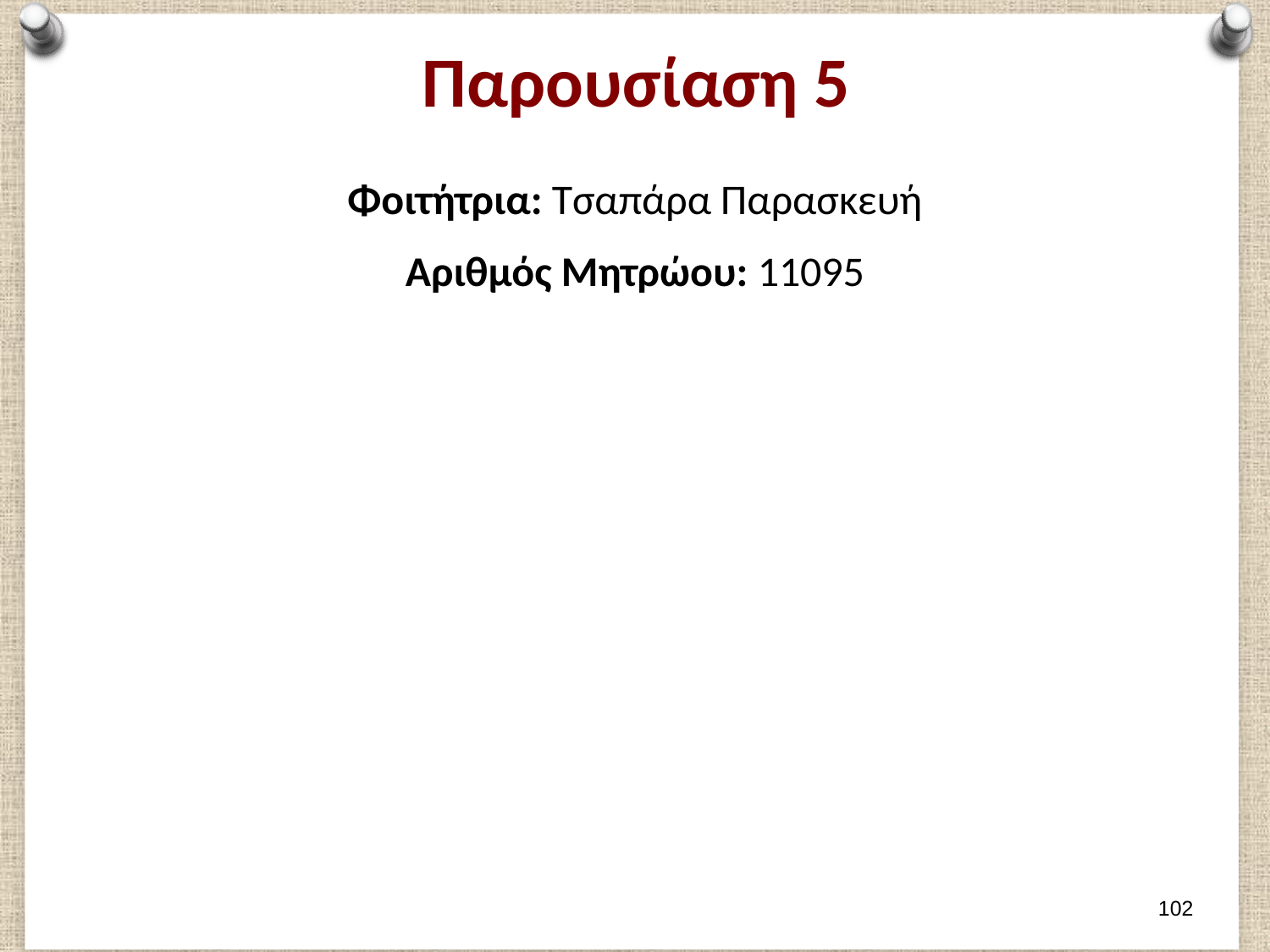

# Παρουσίαση 5
Φοιτήτρια: Τσαπάρα Παρασκευή
Αριθμός Μητρώου: 11095
102